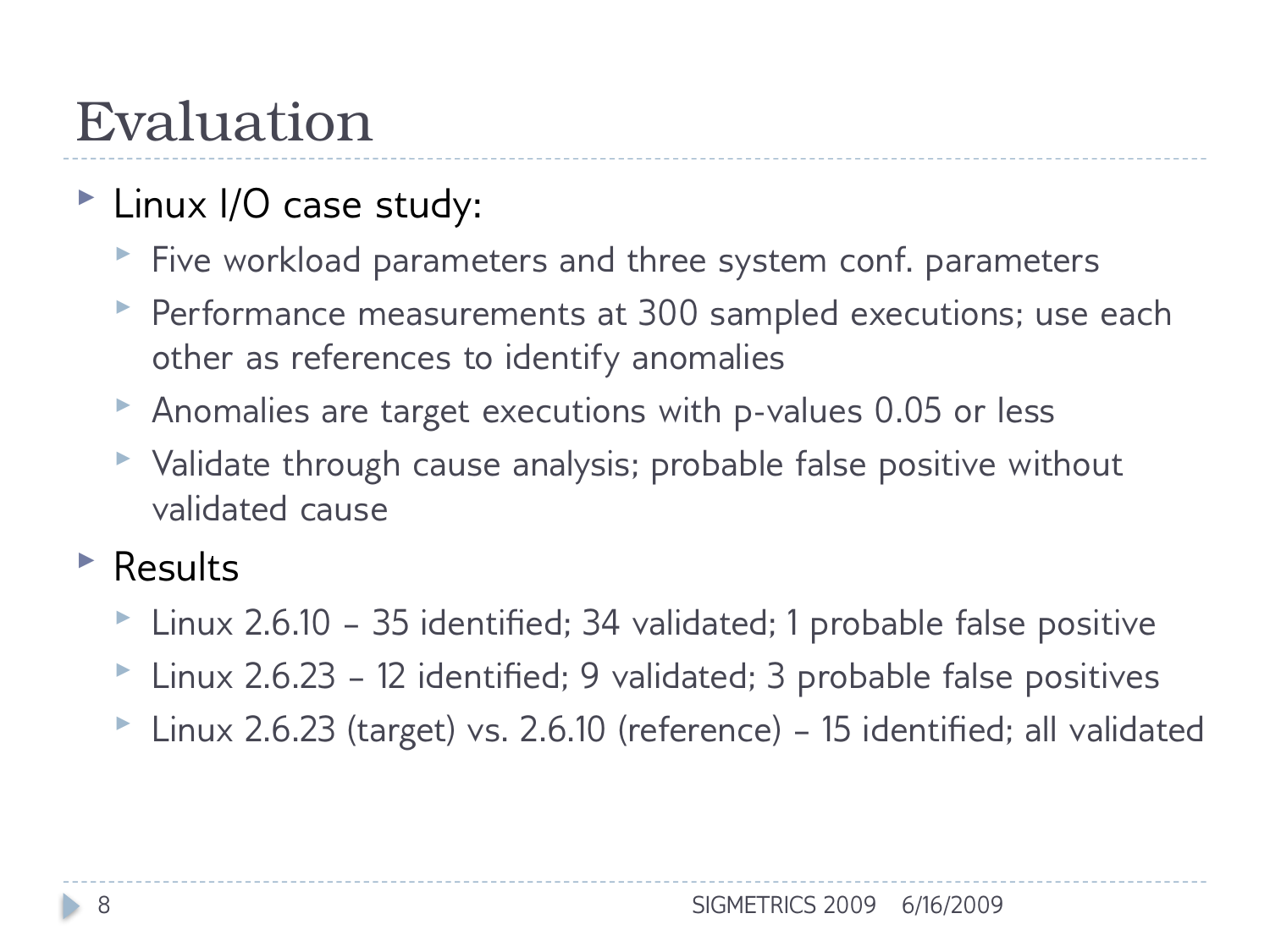

# Evaluation
Linux I/O case study:
Five workload parameters and three system conf. parameters
Performance measurements at 300 sampled executions; use each other as references to identify anomalies
Anomalies are target executions with p-values 0.05 or less
Validate through cause analysis; probable false positive without validated cause
Results
Linux 2.6.10 – 35 identified; 34 validated; 1 probable false positive
Linux 2.6.23 – 12 identified; 9 validated; 3 probable false positives
Linux 2.6.23 (target) vs. 2.6.10 (reference) – 15 identified; all validated
8
SIGMETRICS 2009
6/16/2009